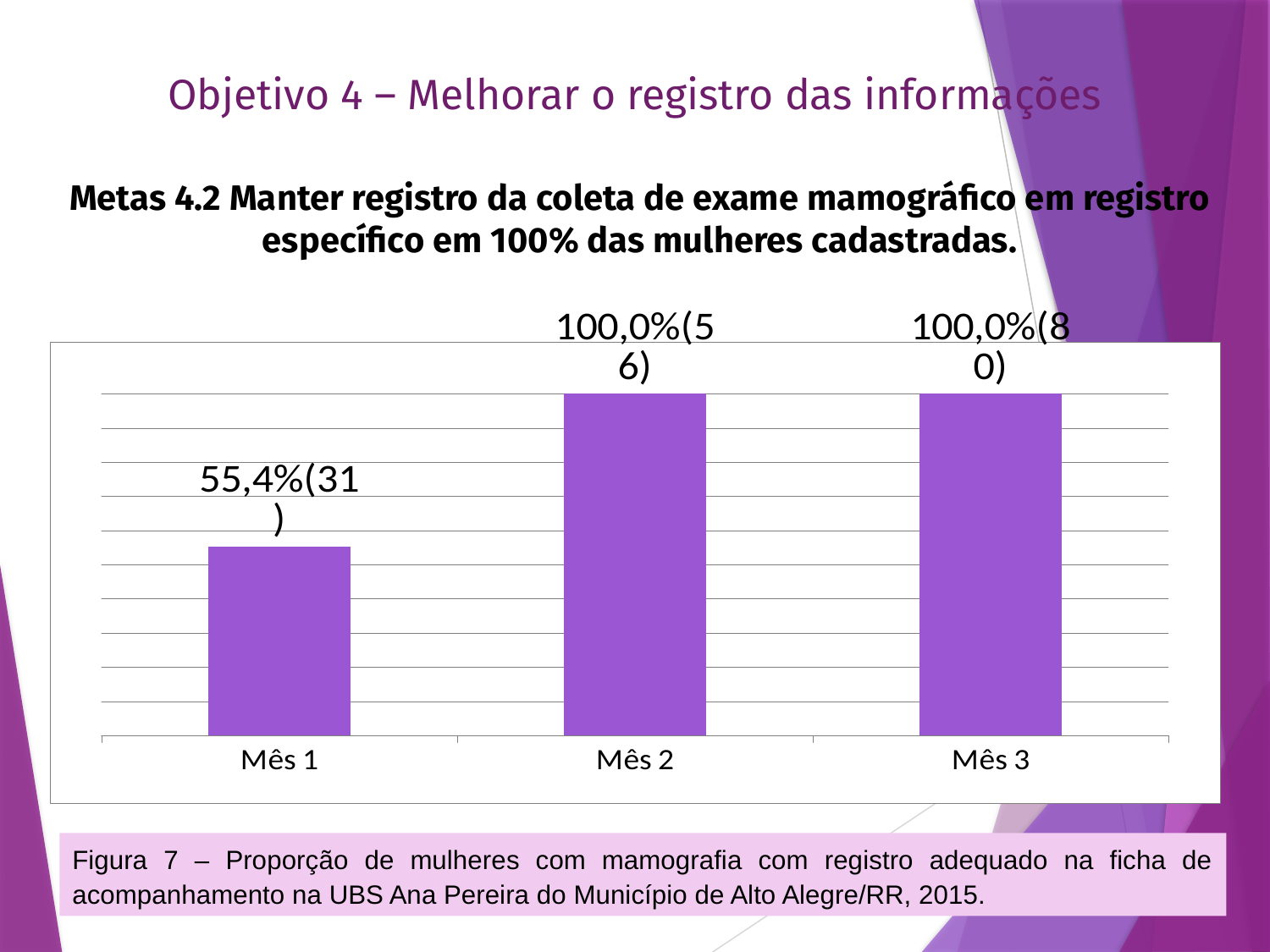

# Objetivo 4 – Melhorar o registro das informações
Metas 4.2 Manter registro da coleta de exame mamográfico em registro específico em 100% das mulheres cadastradas.

### Chart

| Category | Proporção de mulheres com registro adequado da mamografia. |
|---|---|
| Mês 1 | 0.5535714285714286 |
| Mês 2 | 1.0 |
| Mês 3 | 1.0 |
Figura 7 – Proporção de mulheres com mamografia com registro adequado na ficha de acompanhamento na UBS Ana Pereira do Município de Alto Alegre/RR, 2015.